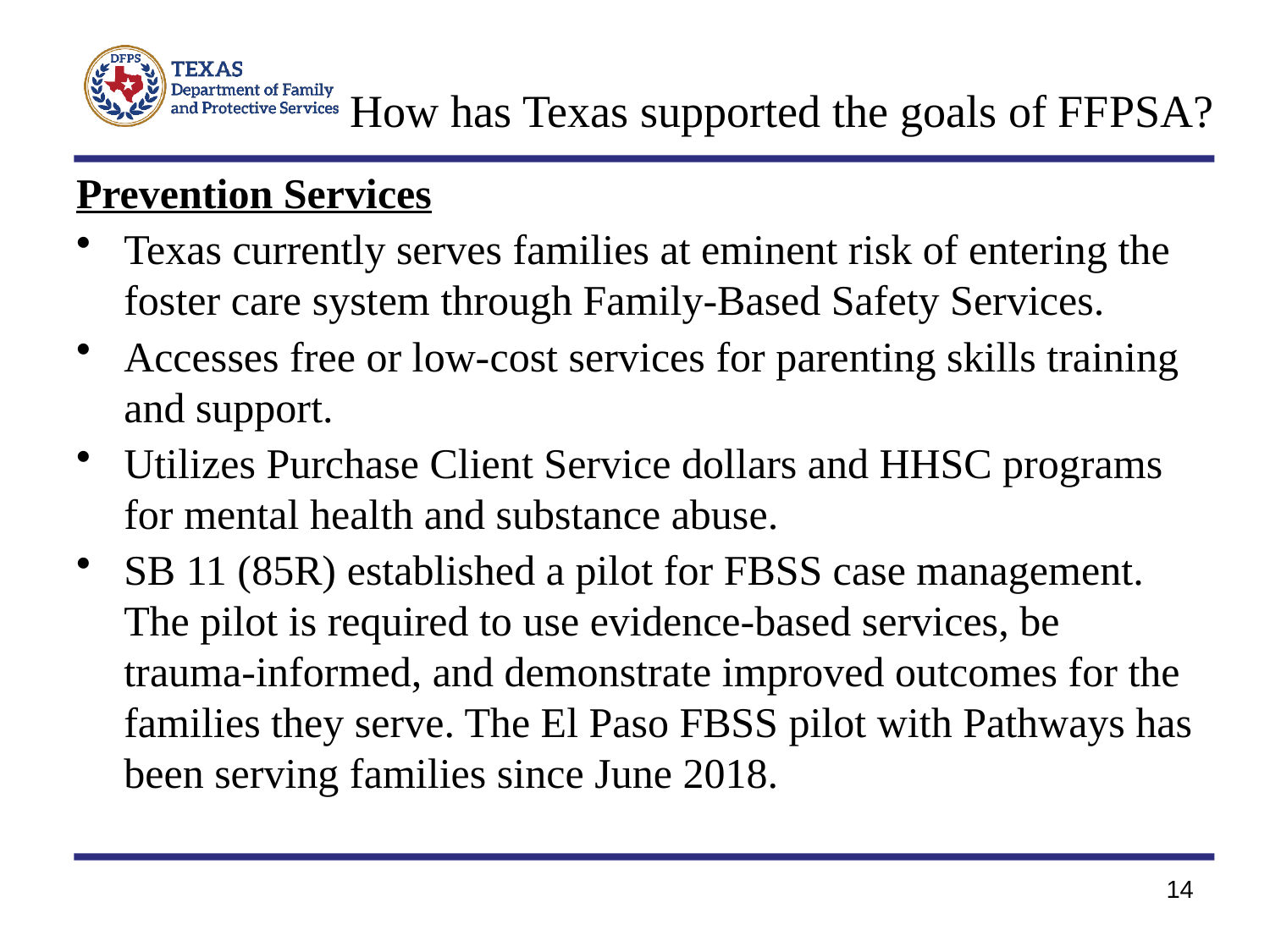

# How has Texas supported the goals of FFPSA?
Prevention Services
Texas currently serves families at eminent risk of entering the foster care system through Family-Based Safety Services.
Accesses free or low-cost services for parenting skills training and support.
Utilizes Purchase Client Service dollars and HHSC programs for mental health and substance abuse.
SB 11 (85R) established a pilot for FBSS case management. The pilot is required to use evidence-based services, be trauma-informed, and demonstrate improved outcomes for the families they serve. The El Paso FBSS pilot with Pathways has been serving families since June 2018.

14